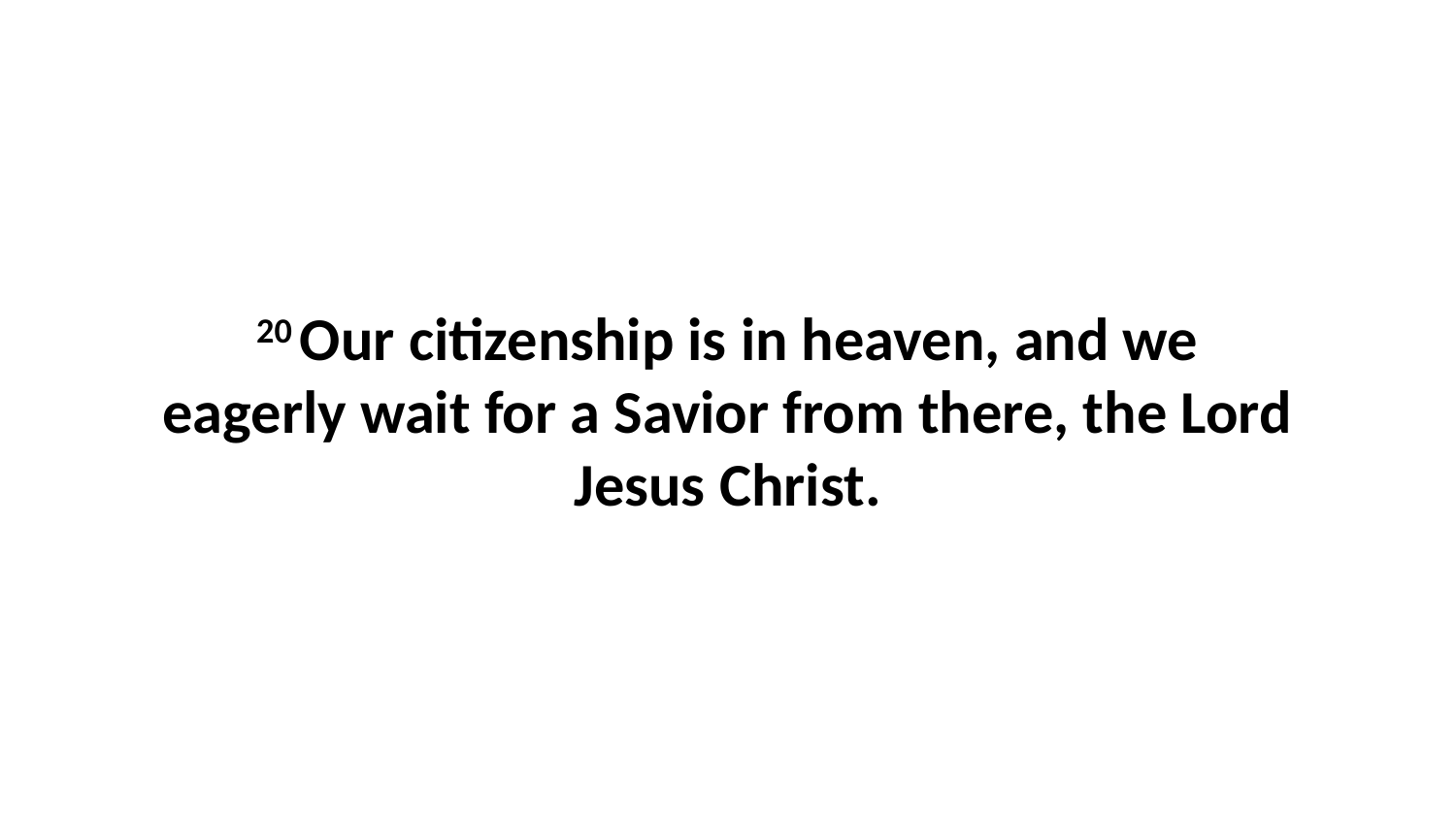

20 Our citizenship is in heaven, and we eagerly wait for a Savior from there, the Lord Jesus Christ.